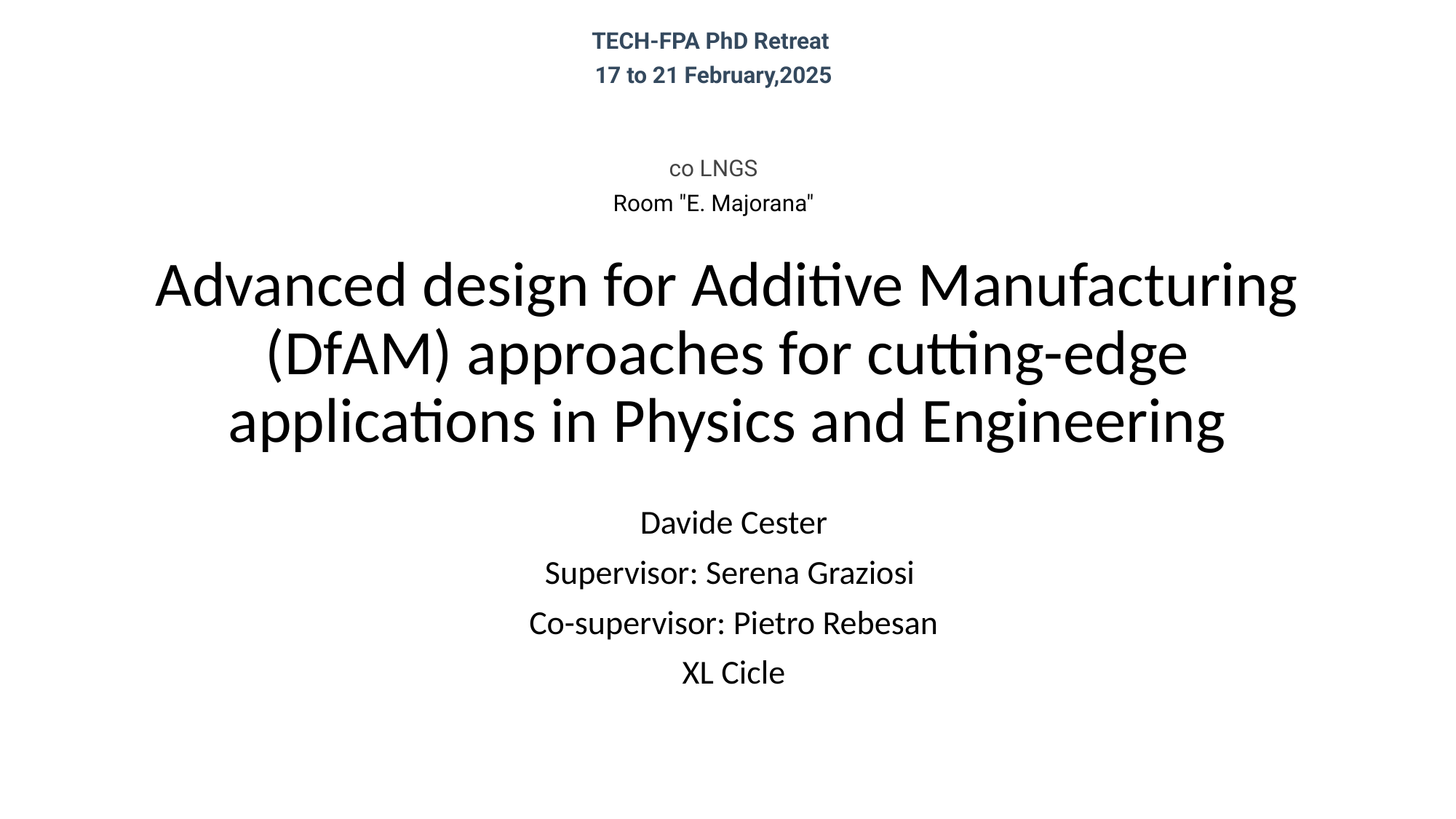

TECH-FPA PhD Retreat
17 to 21 February,2025

co LNGS
Room "E. Majorana"

# Advanced design for Additive Manufacturing (DfAM) approaches for cutting-edge applications in Physics and Engineering
Davide Cester
Supervisor: Serena Graziosi
Co-supervisor: Pietro Rebesan
XL Cicle